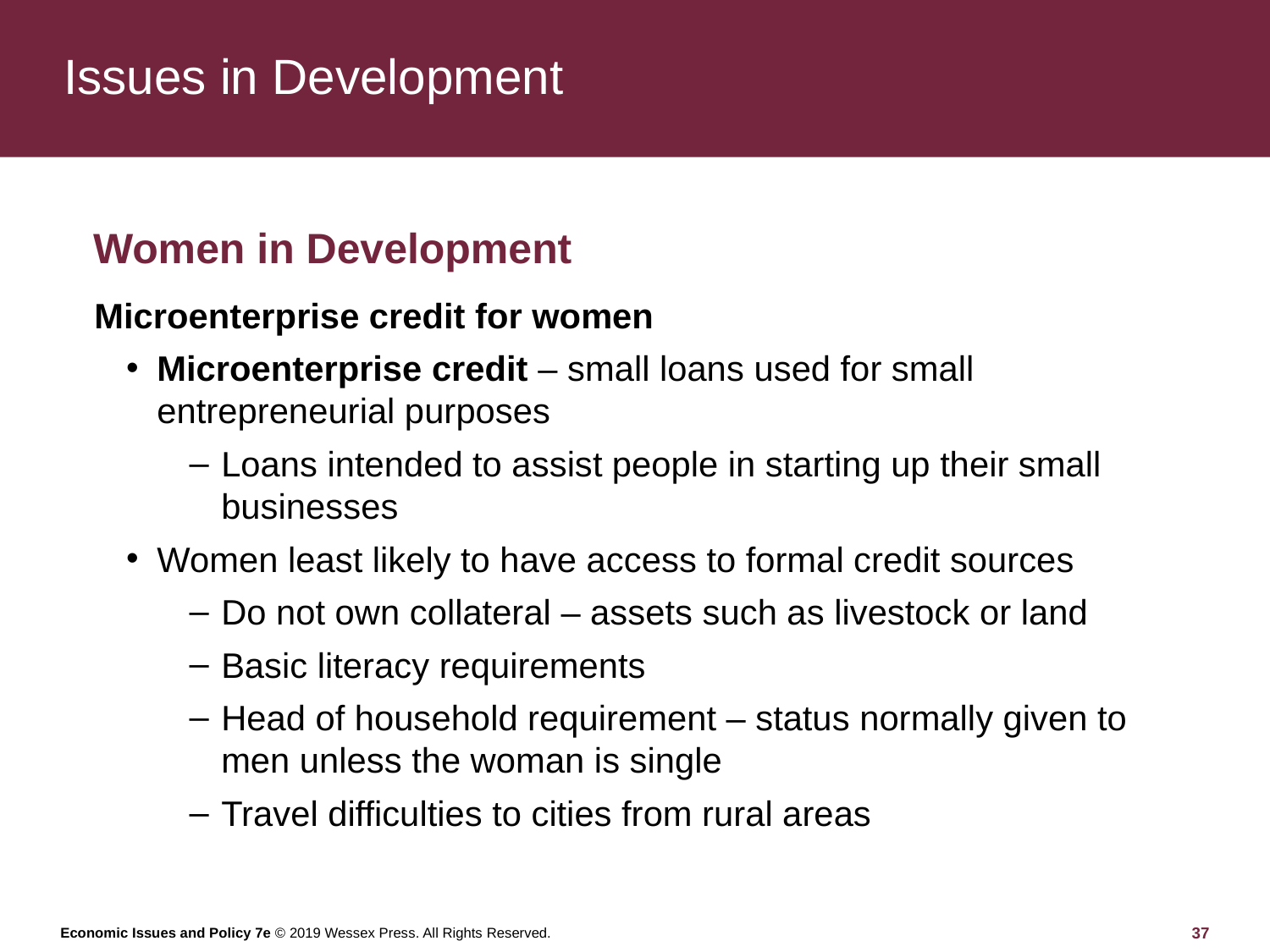

# Issues in Development
Women in Development
Microenterprise credit for women
Microenterprise credit – small loans used for small entrepreneurial purposes
Loans intended to assist people in starting up their small businesses
Women least likely to have access to formal credit sources
Do not own collateral – assets such as livestock or land
Basic literacy requirements
Head of household requirement – status normally given to men unless the woman is single
Travel difficulties to cities from rural areas